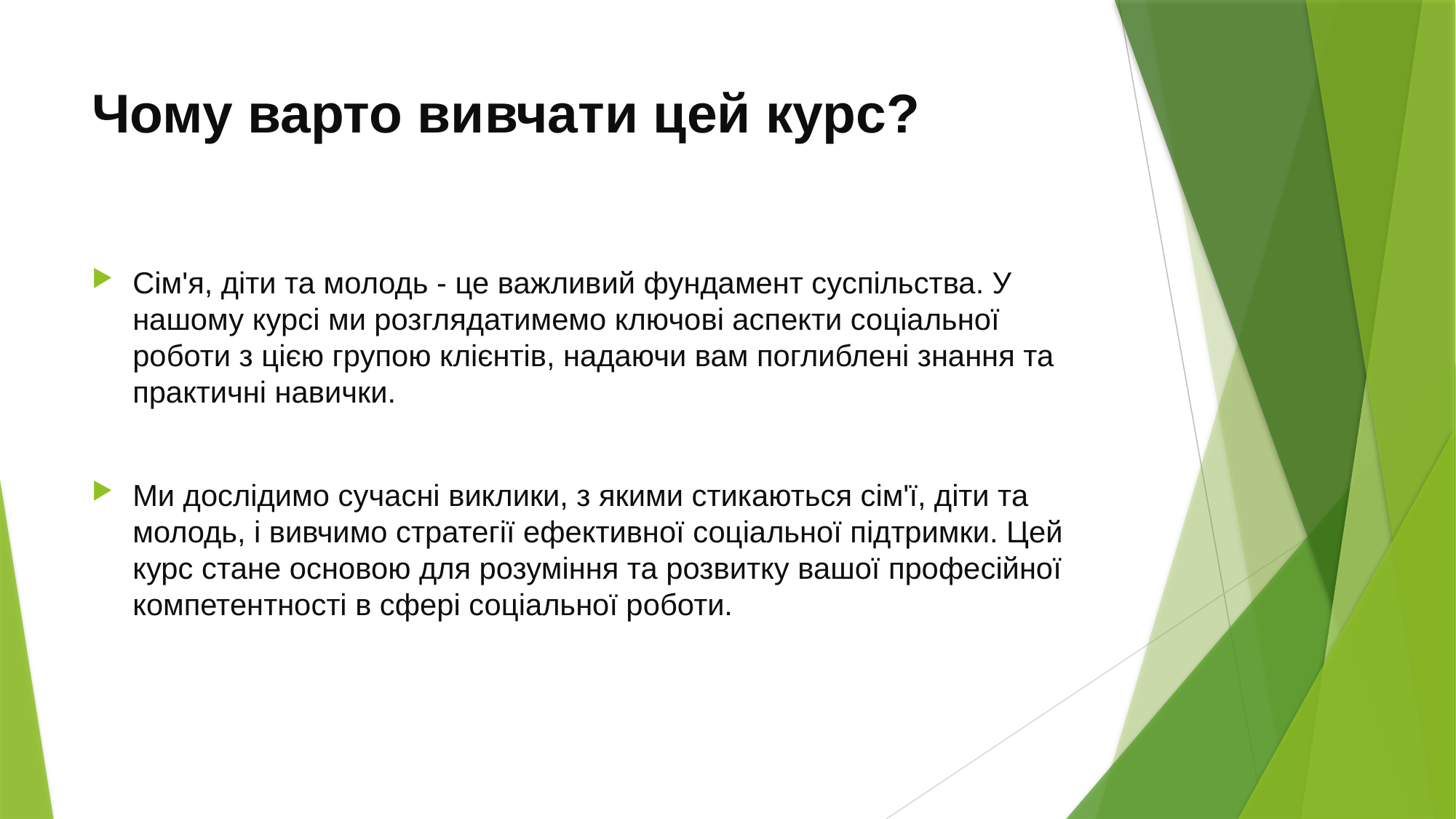

# Чому варто вивчати цей курс?
Сім'я, діти та молодь - це важливий фундамент суспільства. У нашому курсі ми розглядатимемо ключові аспекти соціальної роботи з цією групою клієнтів, надаючи вам поглиблені знання та практичні навички.

Ми дослідимо сучасні виклики, з якими стикаються сім'ї, діти та молодь, і вивчимо стратегії ефективної соціальної підтримки. Цей курс стане основою для розуміння та розвитку вашої професійної компетентності в сфері соціальної роботи.